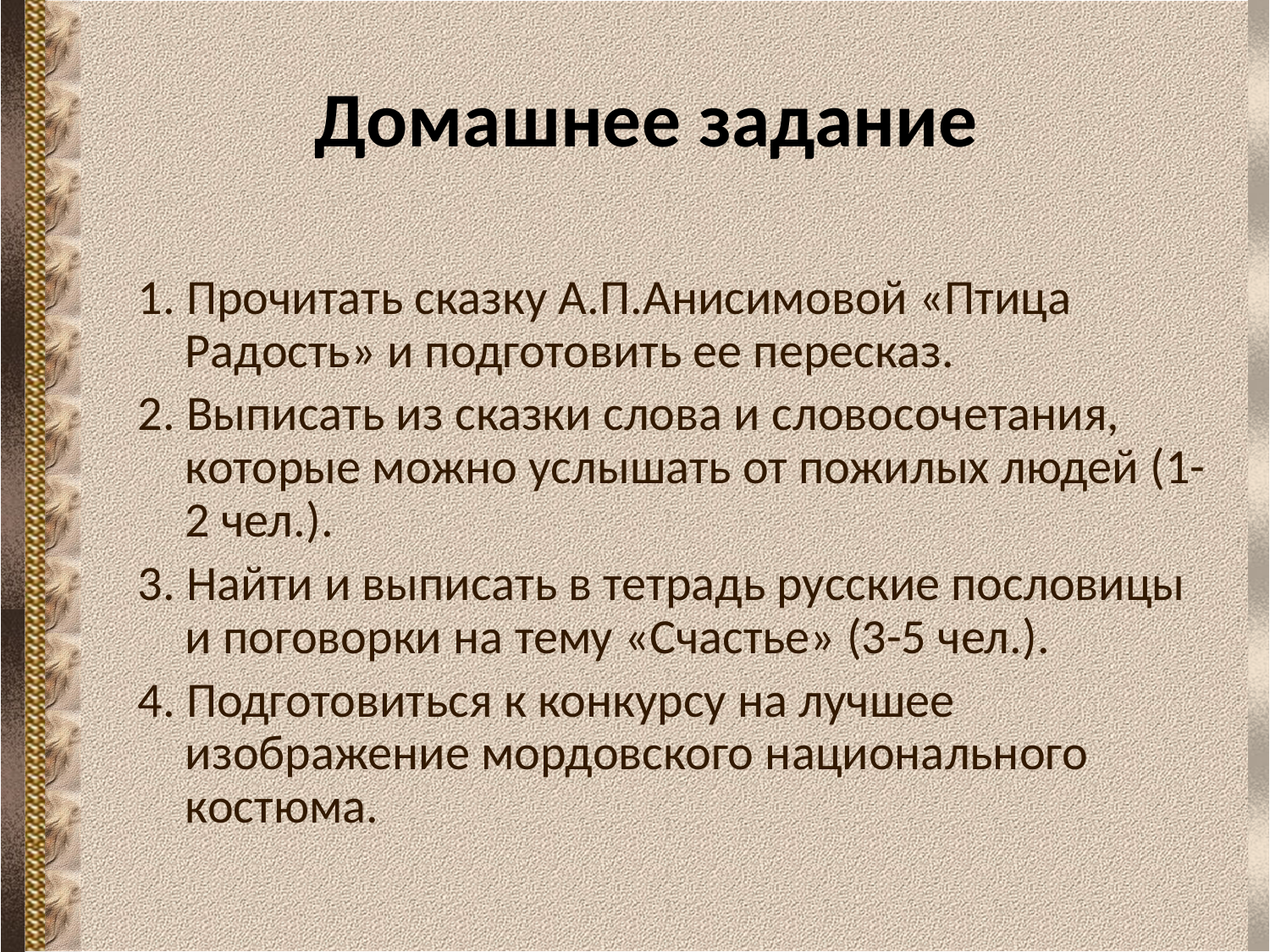

Домашнее задание

1. Прочитать сказку А.П.Анисимовой «Птица Радость» и подготовить ее пересказ.
2. Выписать из сказки слова и словосочетания, которые можно услышать от пожилых людей (1-2 чел.).
3. Найти и выписать в тетрадь русские пословицы и поговорки на тему «Счастье» (3-5 чел.).
4. Подготовиться к конкурсу на лучшее изображение мордовского национального костюма.